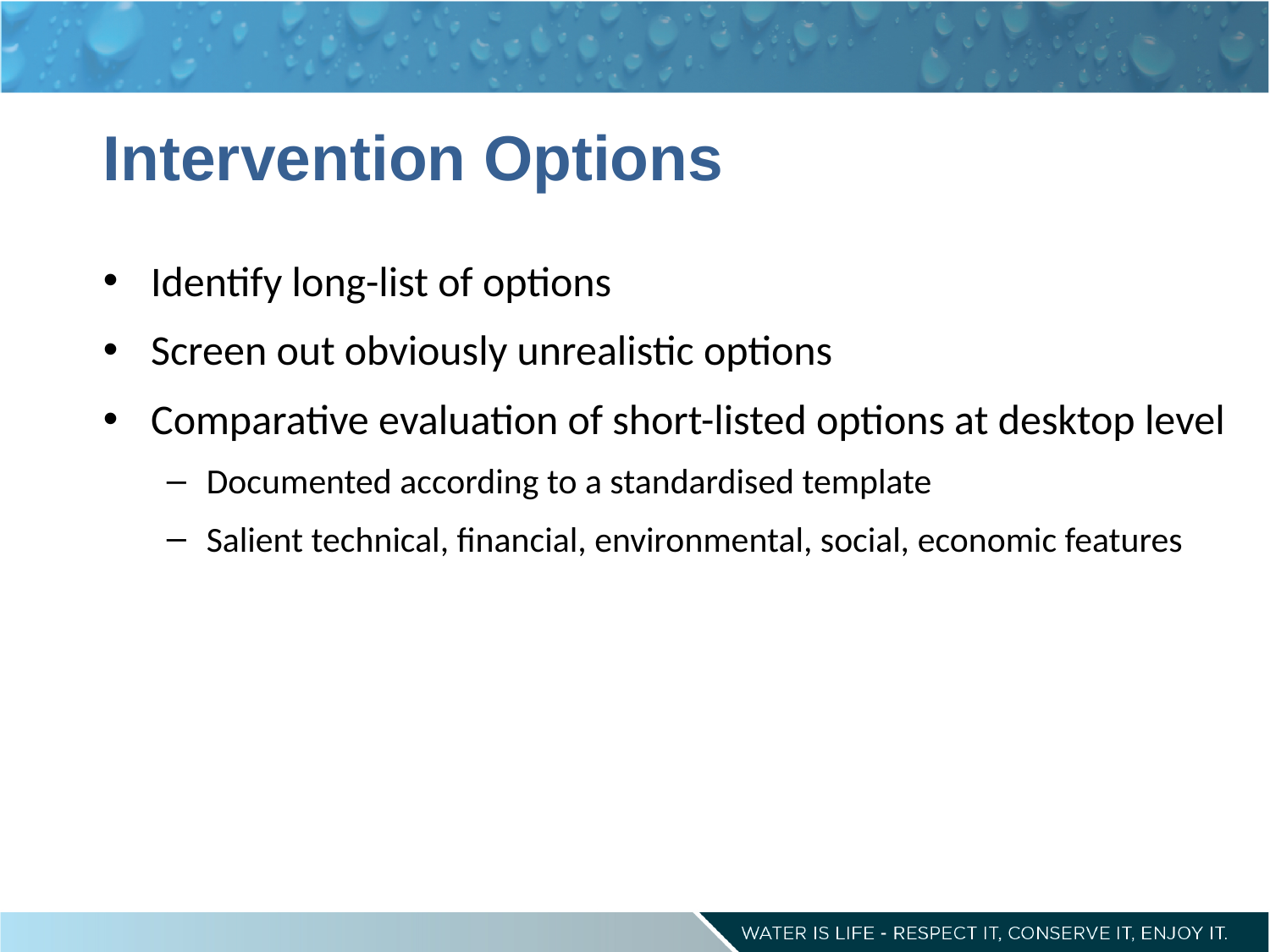

# Intervention Options
Identify long-list of options
Screen out obviously unrealistic options
Comparative evaluation of short-listed options at desktop level
Documented according to a standardised template
Salient technical, financial, environmental, social, economic features